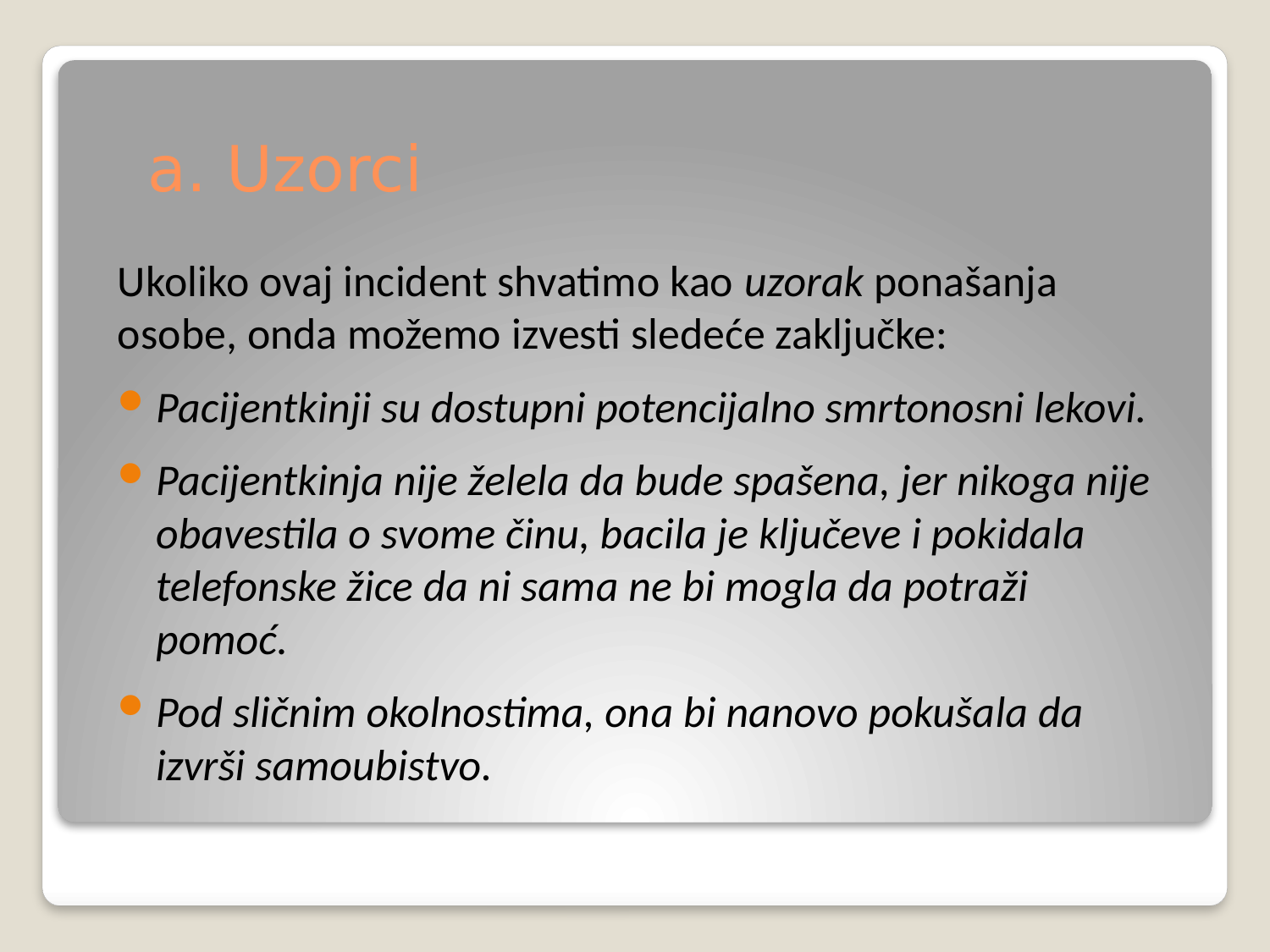

# a. Uzorci
Ukoliko ovaj incident shvatimo kao uzorak ponašanja osobe, onda možemo izvesti sledeće zaključke:
Pacijentkinji su dostupni potencijalno smrtonosni lekovi.
Pacijentkinja nije želela da bude spašena, jer nikoga nije obavestila o svome činu, bacila je ključeve i pokidala telefonske žice da ni sama ne bi mogla da potraži pomoć.
Pod sličnim okolnostima, ona bi nanovo pokušala da izvrši samoubistvo.